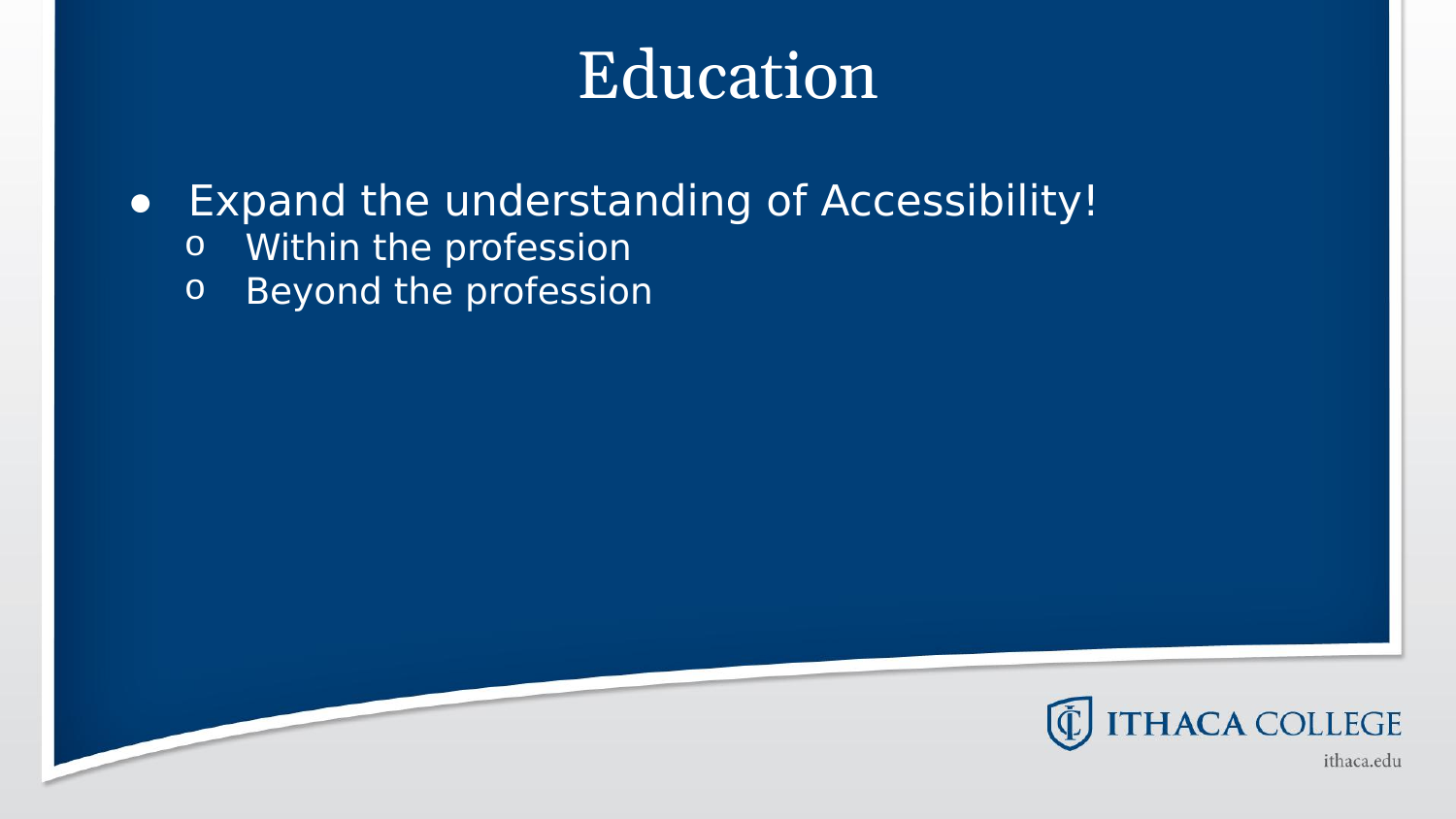

Education
Expand the understanding of Accessibility!
Within the profession
Beyond the profession